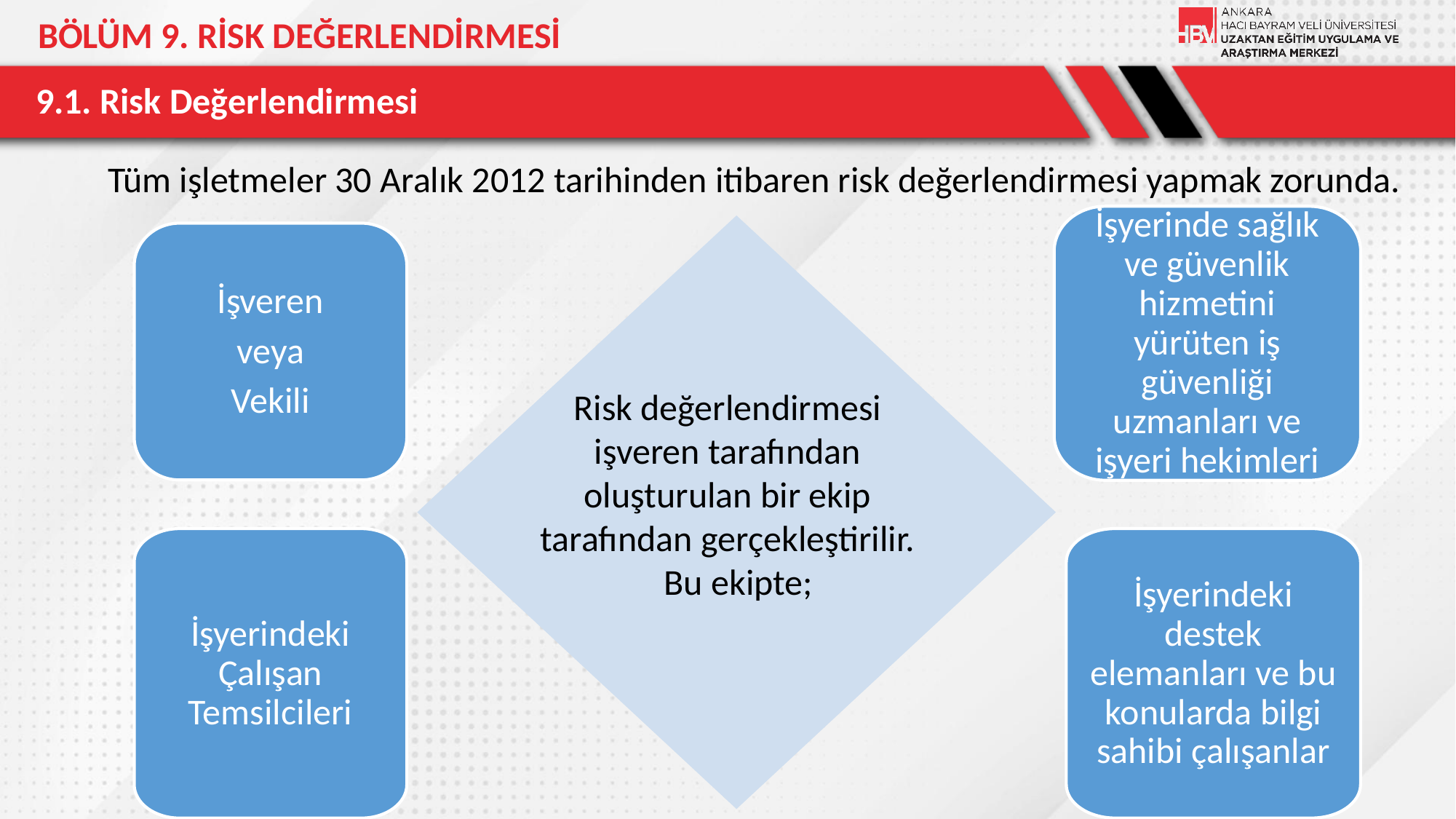

BÖLÜM 9. RİSK DEĞERLENDİRMESİ
# 9.1. Risk Değerlendirmesi
Tüm işletmeler 30 Aralık 2012 tarihinden itibaren risk değerlendirmesi yapmak zorunda.
İşyerinde sağlık ve güvenlik hizmetini yürüten iş güvenliği uzmanları ve işyeri hekimleri

İşveren
veya
Vekili
İşyerindeki destek elemanları ve bu konularda bilgi sahibi çalışanlar
İşyerindeki Çalışan Temsilcileri
Risk değerlendirmesi işveren tarafından oluşturulan bir ekip tarafından gerçekleştirilir.
 Bu ekipte;